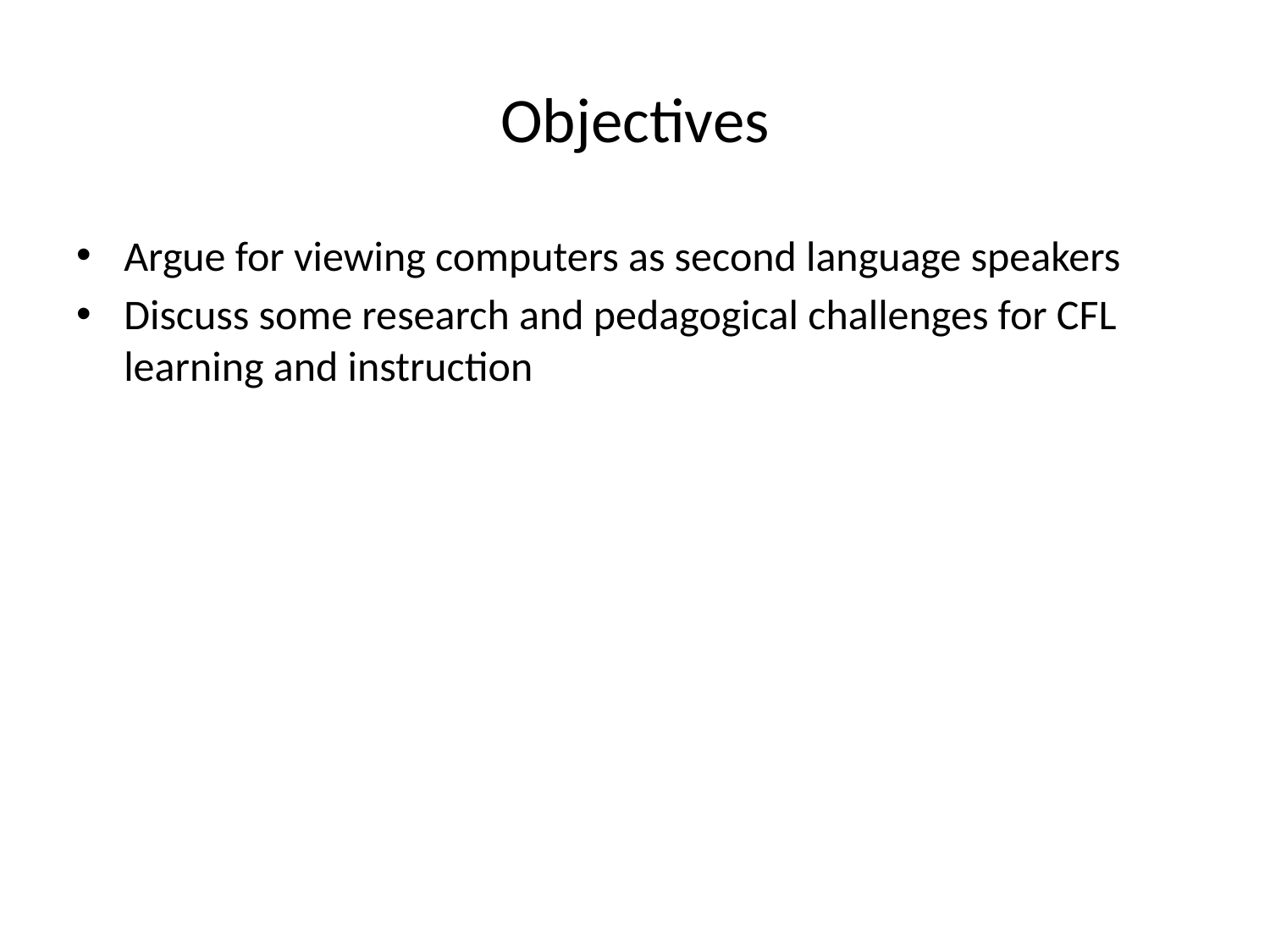

# Objectives
Argue for viewing computers as second language speakers
Discuss some research and pedagogical challenges for CFL learning and instruction